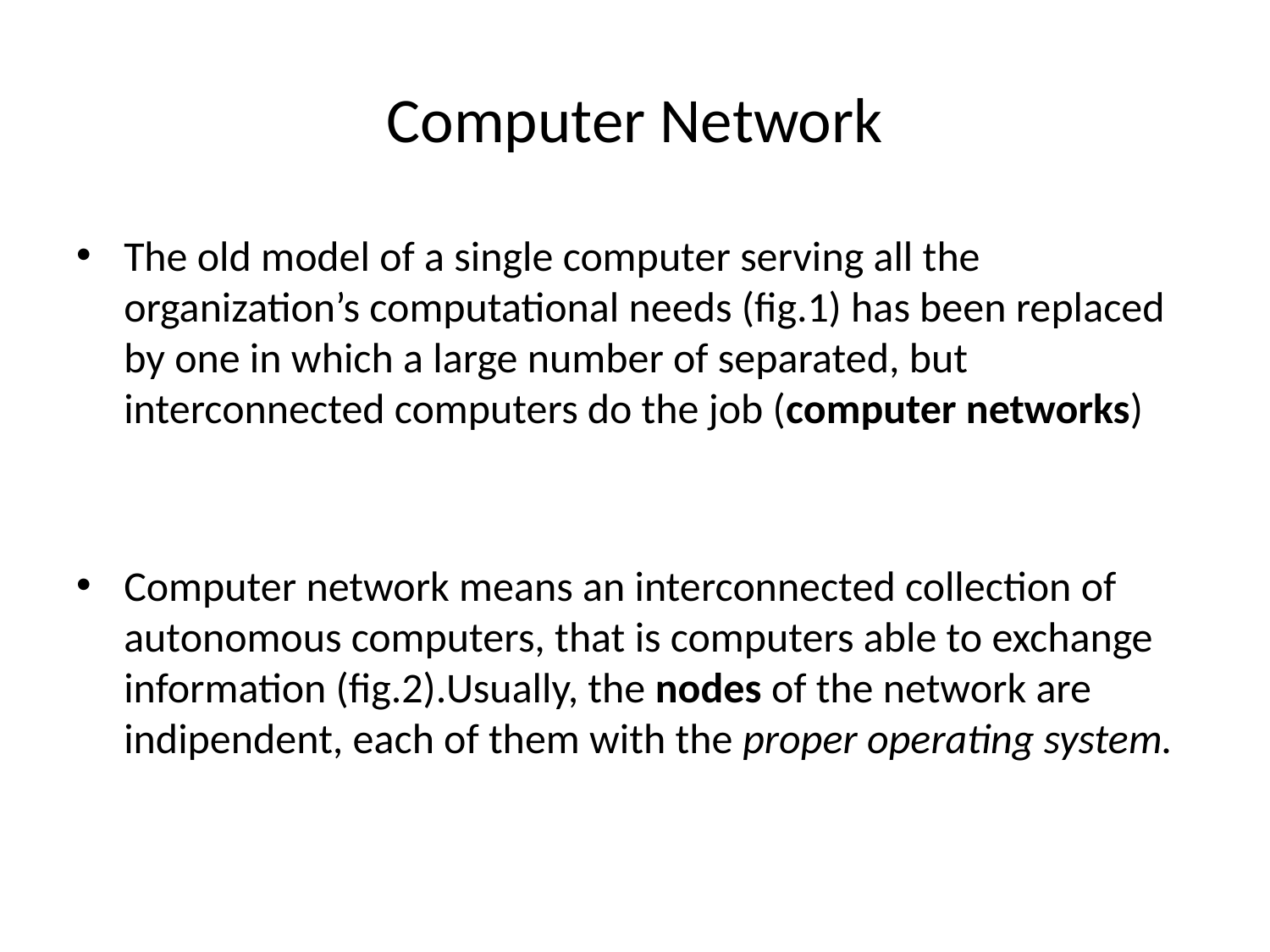

# Computer Network
The old model of a single computer serving all the organization’s computational needs (fig.1) has been replaced by one in which a large number of separated, but interconnected computers do the job (computer networks)

Computer network means an interconnected collection of autonomous computers, that is computers able to exchange information (fig.2).Usually, the nodes of the network are indipendent, each of them with the proper operating system.